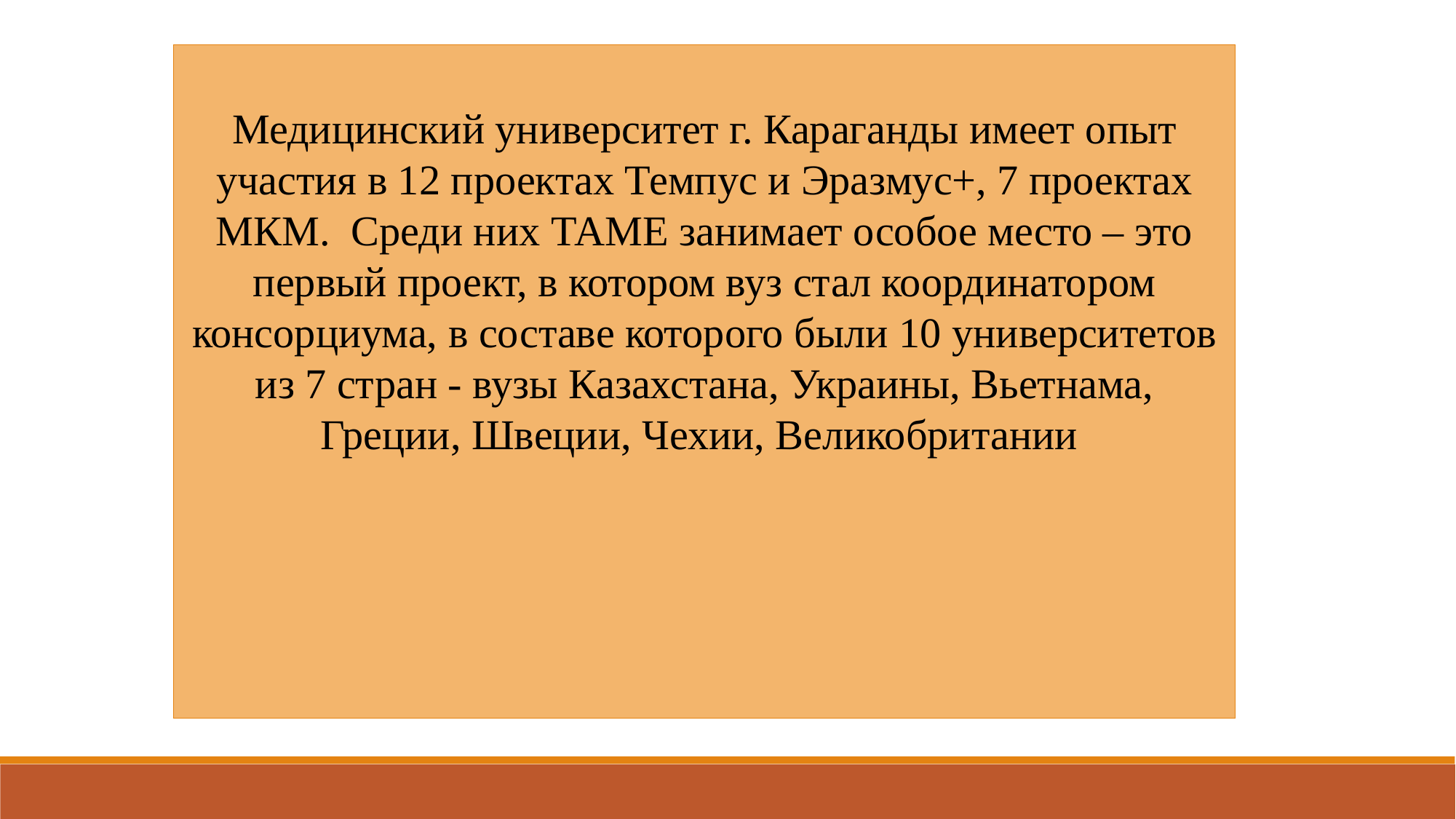

Медицинский университет г. Караганды имеет опыт участия в 12 проектах Темпус и Эразмус+, 7 проектах МКМ.  Среди них ТАМЕ занимает особое место – это первый проект, в котором вуз стал координатором консорциума, в составе которого были 10 университетов из 7 стран - вузы Казахстана, Украины, Вьетнама, Греции, Швеции, Чехии, Великобритании